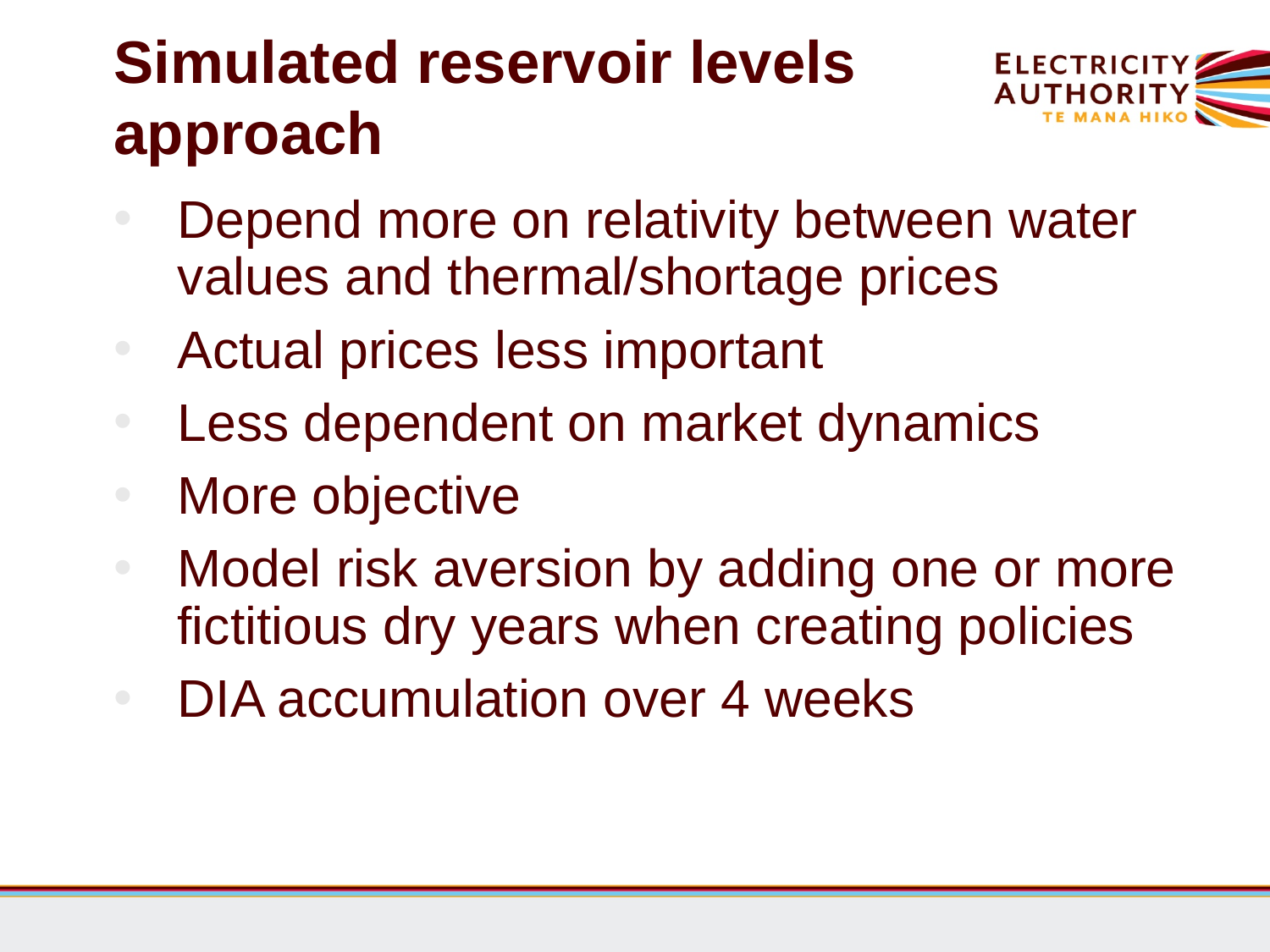

# Simulated reservoir levels approach
Depend more on relativity between water values and thermal/shortage prices
Actual prices less important
Less dependent on market dynamics
More objective
Model risk aversion by adding one or more fictitious dry years when creating policies
DIA accumulation over 4 weeks